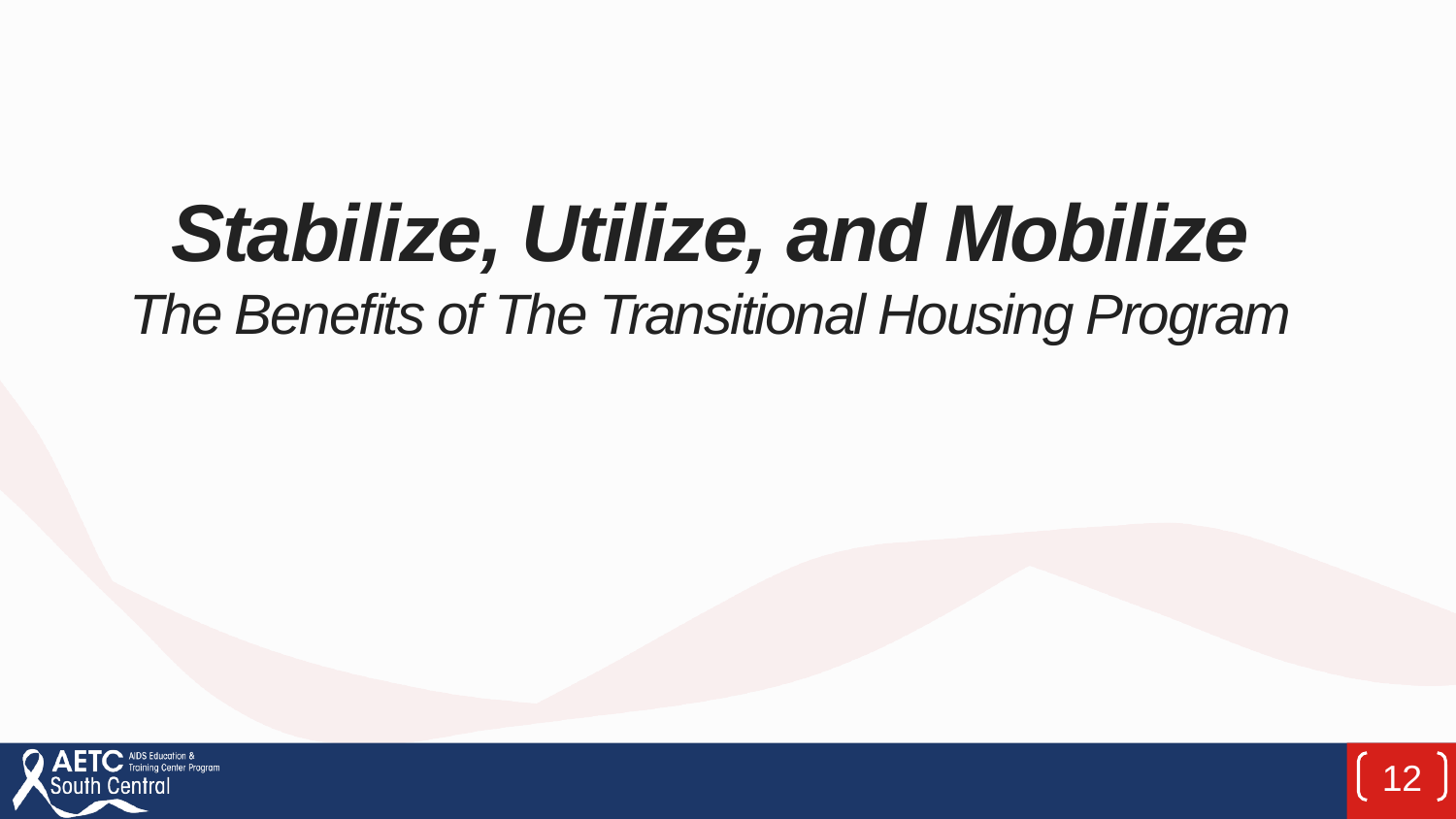

# Stabilize, Utilize, and Mobilize The Benefits of The Transitional Housing Program
12